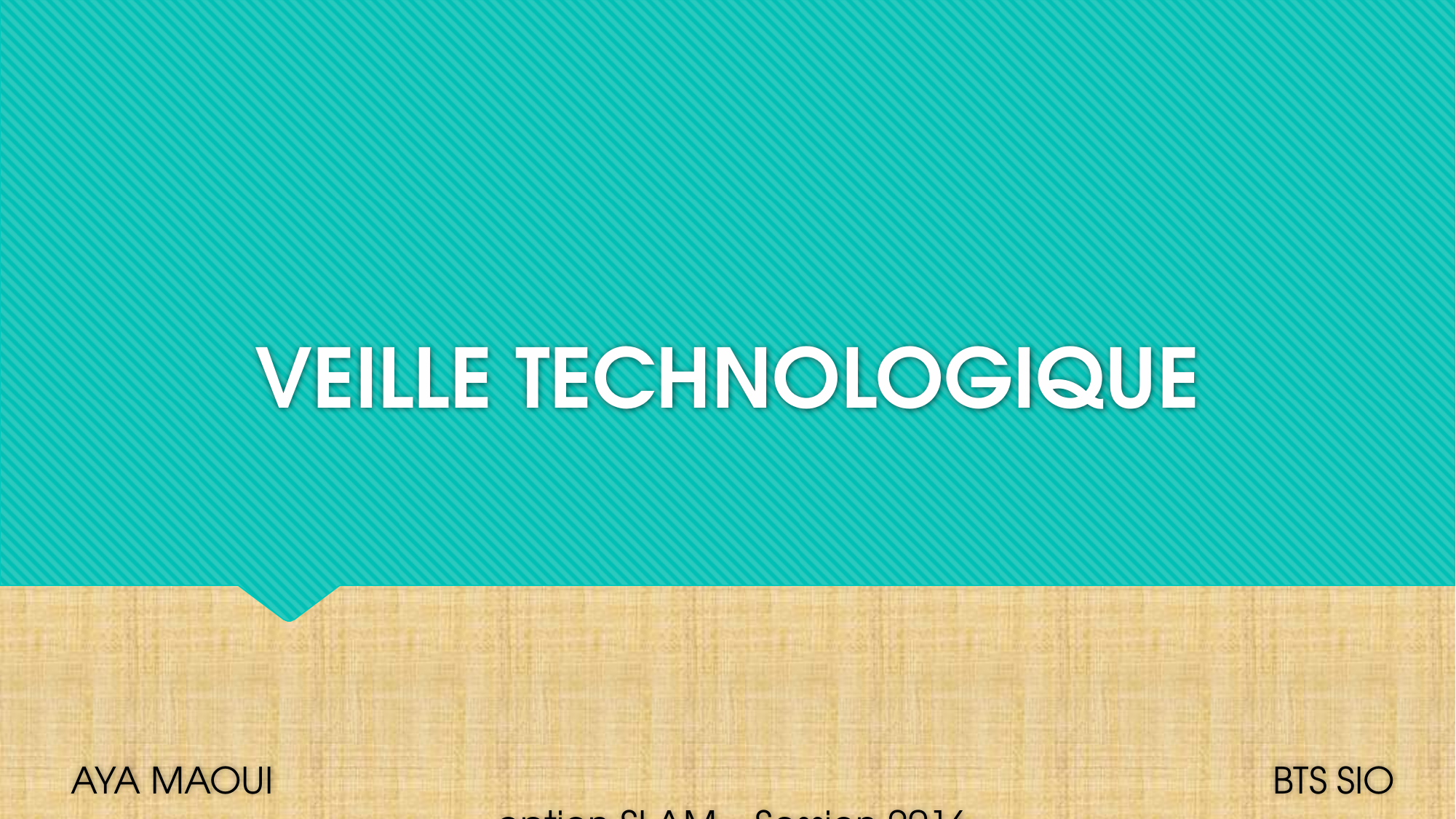

# Veille technologique
AYA MAOUI									           BTS SIO option SLAM – Session 2016